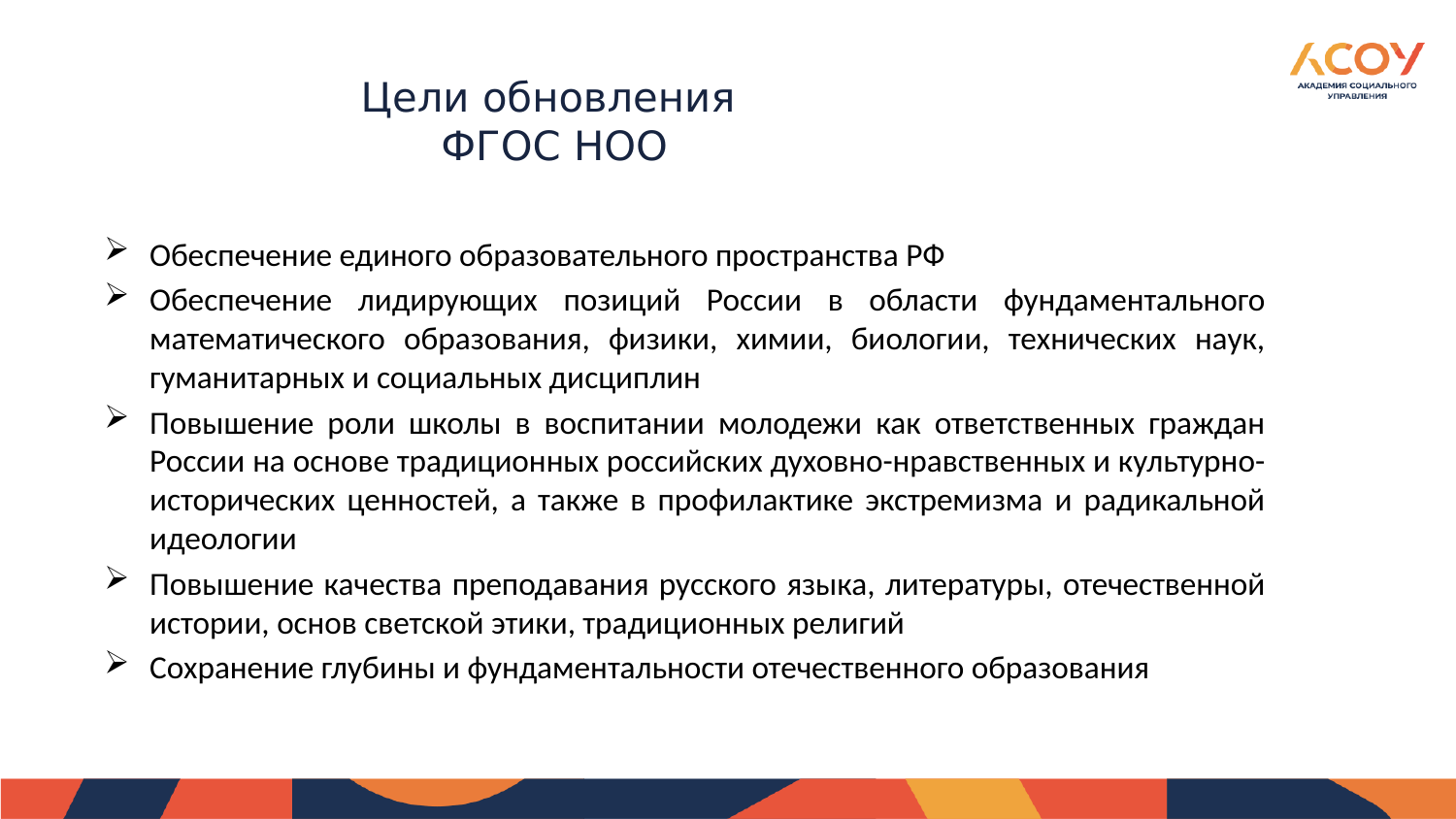

# Цели обновления ФГОС НОО
Обеспечение единого образовательного пространства РФ
Обеспечение лидирующих позиций России в области фундаментального математического образования, физики, химии, биологии, технических наук, гуманитарных и социальных дисциплин
Повышение роли школы в воспитании молодежи как ответственных граждан России на основе традиционных российских духовно-нравственных и культурно-исторических ценностей, а также в профилактике экстремизма и радикальной идеологии
Повышение качества преподавания русского языка, литературы, отечественной истории, основ светской этики, традиционных религий
Сохранение глубины и фундаментальности отечественного образования